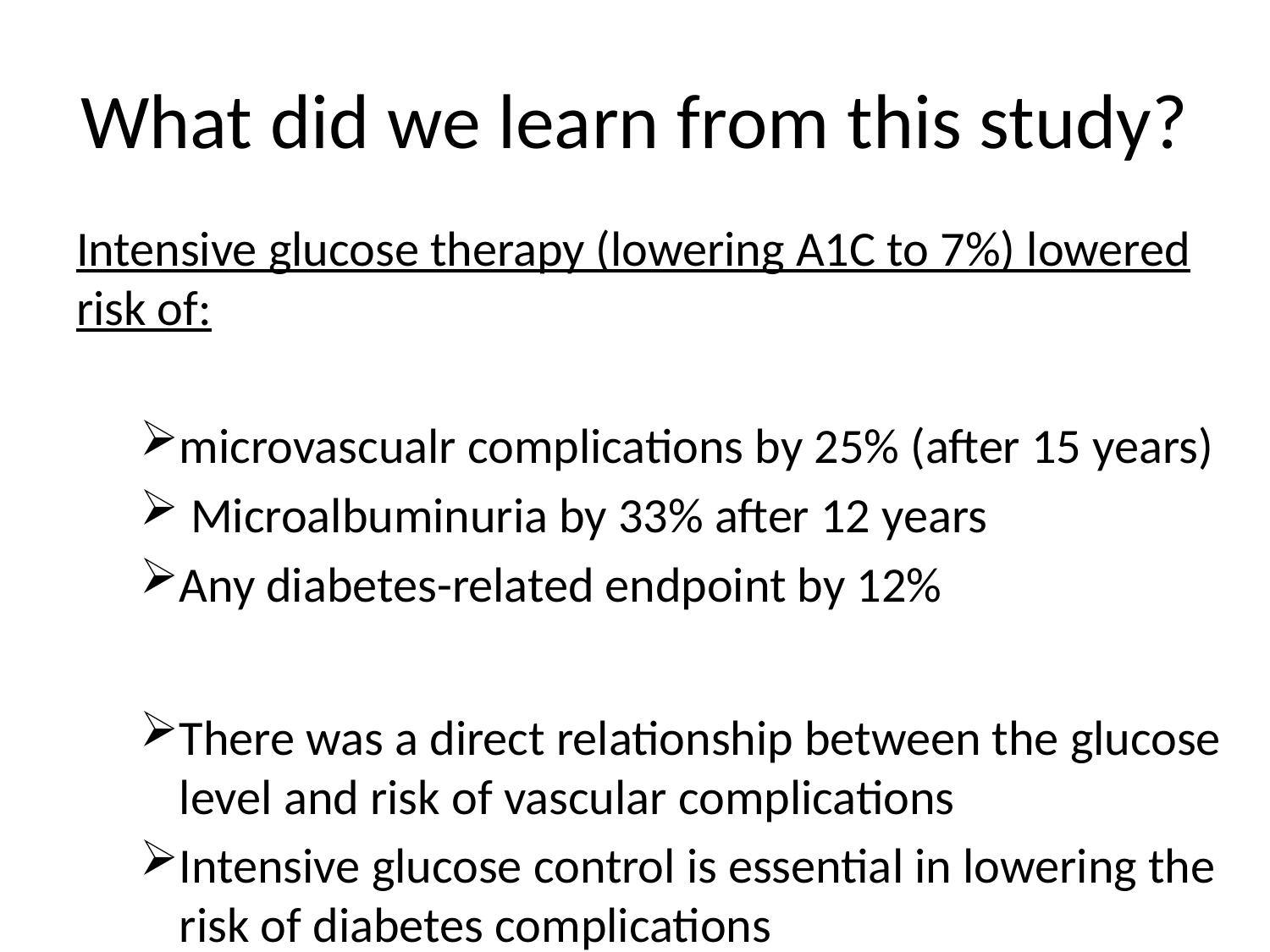

# What did we learn from this study?
Intensive glucose therapy (lowering A1C to 7%) lowered risk of:

microvascualr complications by 25% (after 15 years)
 Microalbuminuria by 33% after 12 years
Any diabetes-related endpoint by 12%

There was a direct relationship between the glucose level and risk of vascular complications
Intensive glucose control is essential in lowering the risk of diabetes complications